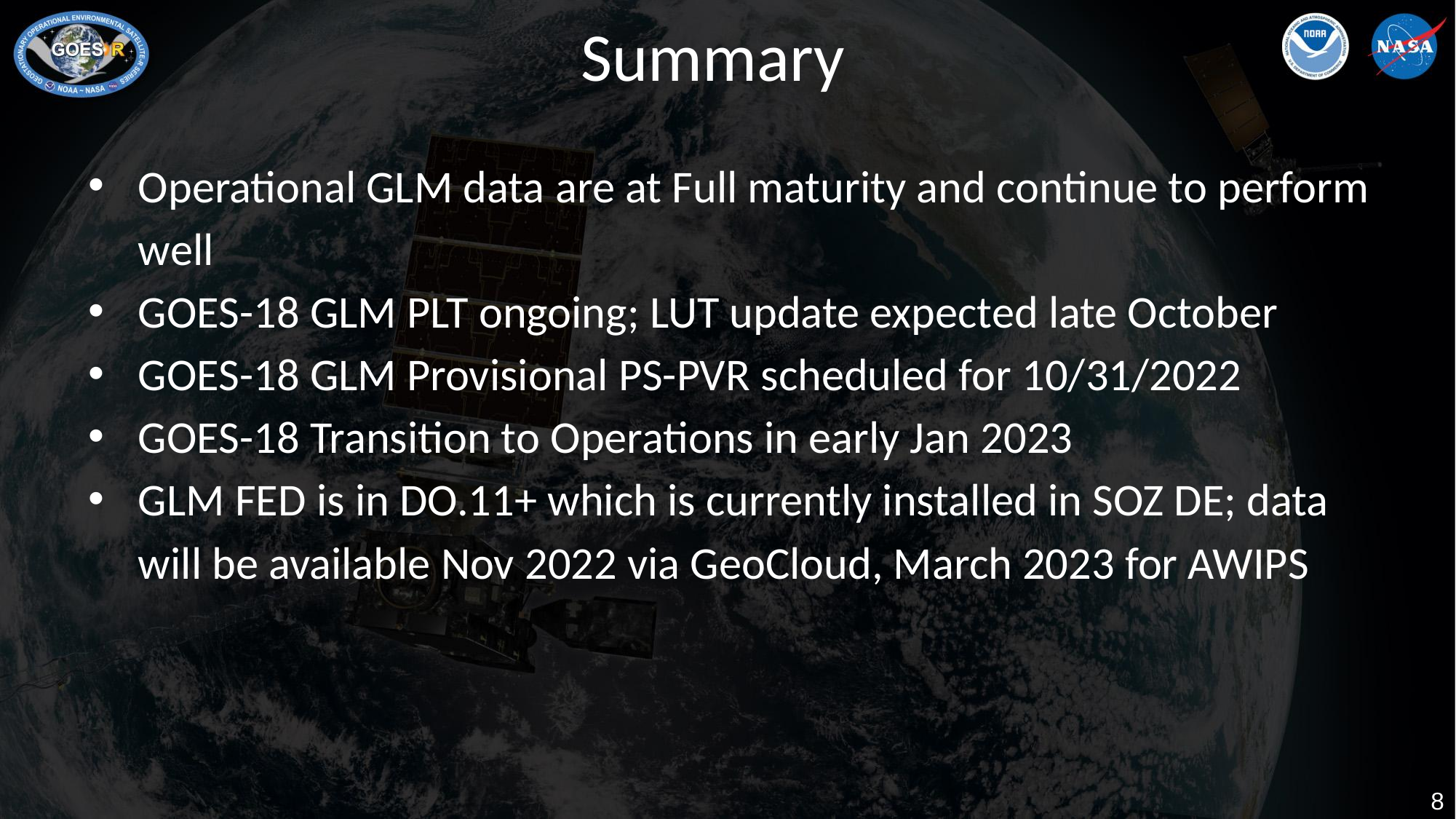

# Summary
Operational GLM data are at Full maturity and continue to perform well
GOES-18 GLM PLT ongoing; LUT update expected late October
GOES-18 GLM Provisional PS-PVR scheduled for 10/31/2022
GOES-18 Transition to Operations in early Jan 2023
GLM FED is in DO.11+ which is currently installed in SOZ DE; data will be available Nov 2022 via GeoCloud, March 2023 for AWIPS

 8